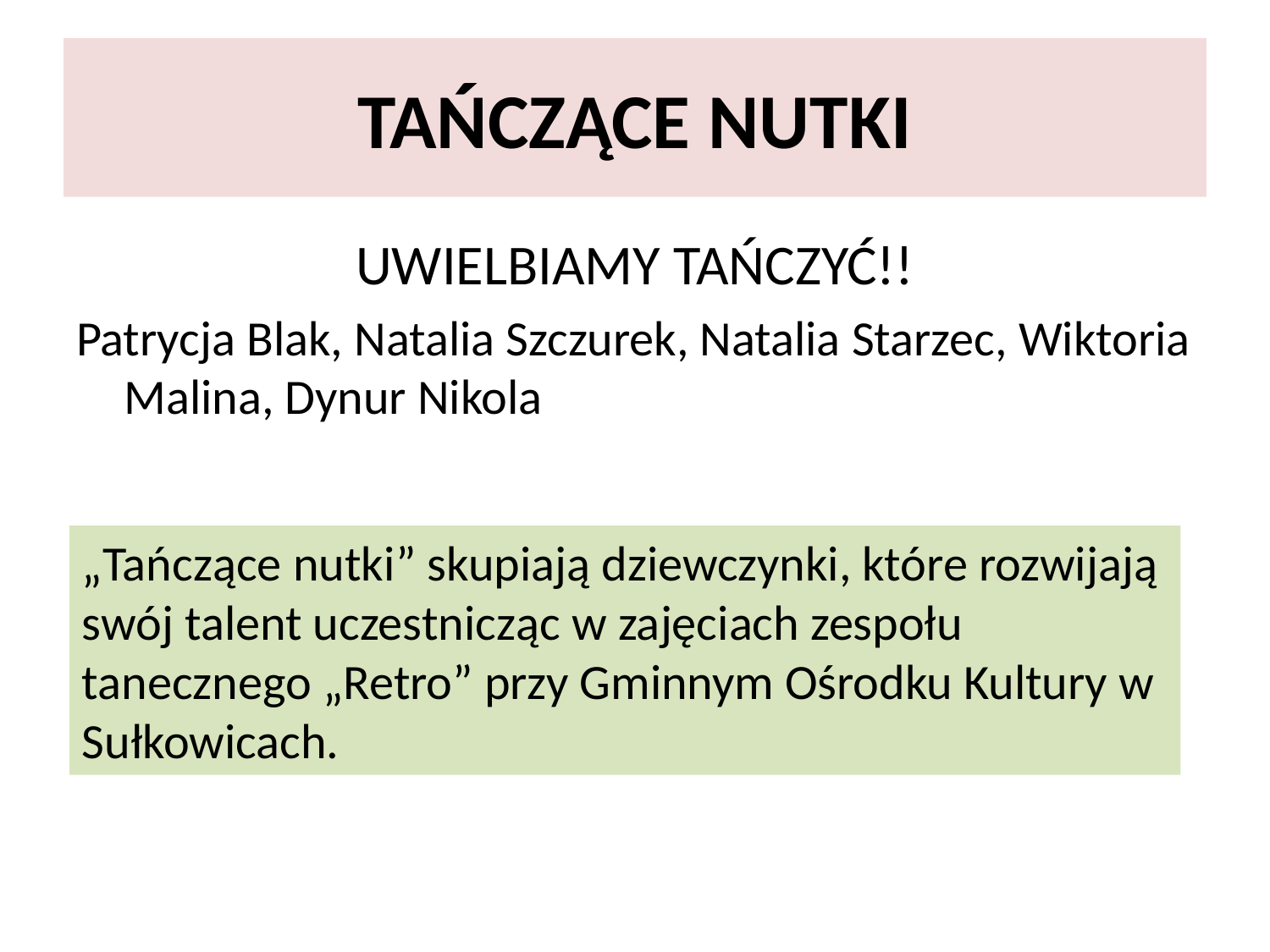

# TAŃCZĄCE NUTKI
UWIELBIAMY TAŃCZYĆ!!
Patrycja Blak, Natalia Szczurek, Natalia Starzec, Wiktoria Malina, Dynur Nikola

„Tańczące nutki” skupiają dziewczynki, które rozwijają swój talent uczestnicząc w zajęciach zespołu tanecznego „Retro” przy Gminnym Ośrodku Kultury w Sułkowicach.